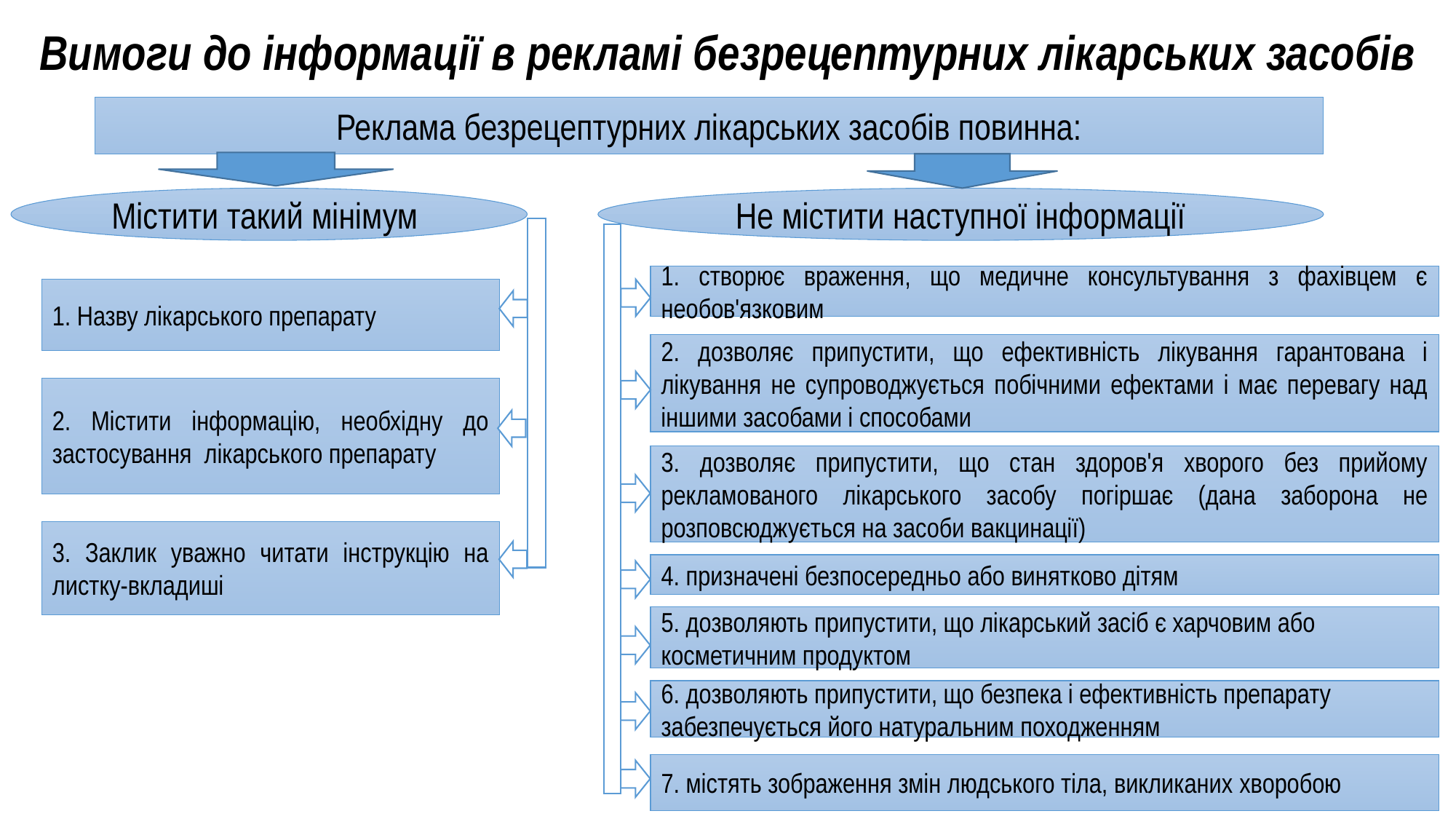

# Вимоги до інформації в рекламі безрецептурних лікарських засобів
Реклама безрецептурних лікарських засобів повинна:

Не містити наступної інформації
Містити такий мінімум

1. створює враження, що медичне консультування з фахівцем є необов'язковим
1. Назву лікарського препарату

2. дозволяє припустити, що ефективність лікування гарантована і лікування не супроводжується побічними ефектами і має перевагу над іншими засобами і способами

2. Містити інформацію, необхідну до застосування  лікарського препарату

3. дозволяє припустити, що стан здоров'я хворого без прийому рекламованого лікарського засобу погіршає (дана заборона не розповсюджується на засоби вакцинації)

3. Заклик уважно читати інструкцію на листку-вкладиші

4. призначені безпосередньо або винятково дітям

5. дозволяють припустити, що лікарський засіб є харчовим або косметичним продуктом

6. дозволяють припустити, що безпека і ефективність препарату забезпечується його натуральним походженням

7. містять зображення змін людського тіла, викликаних хворобою